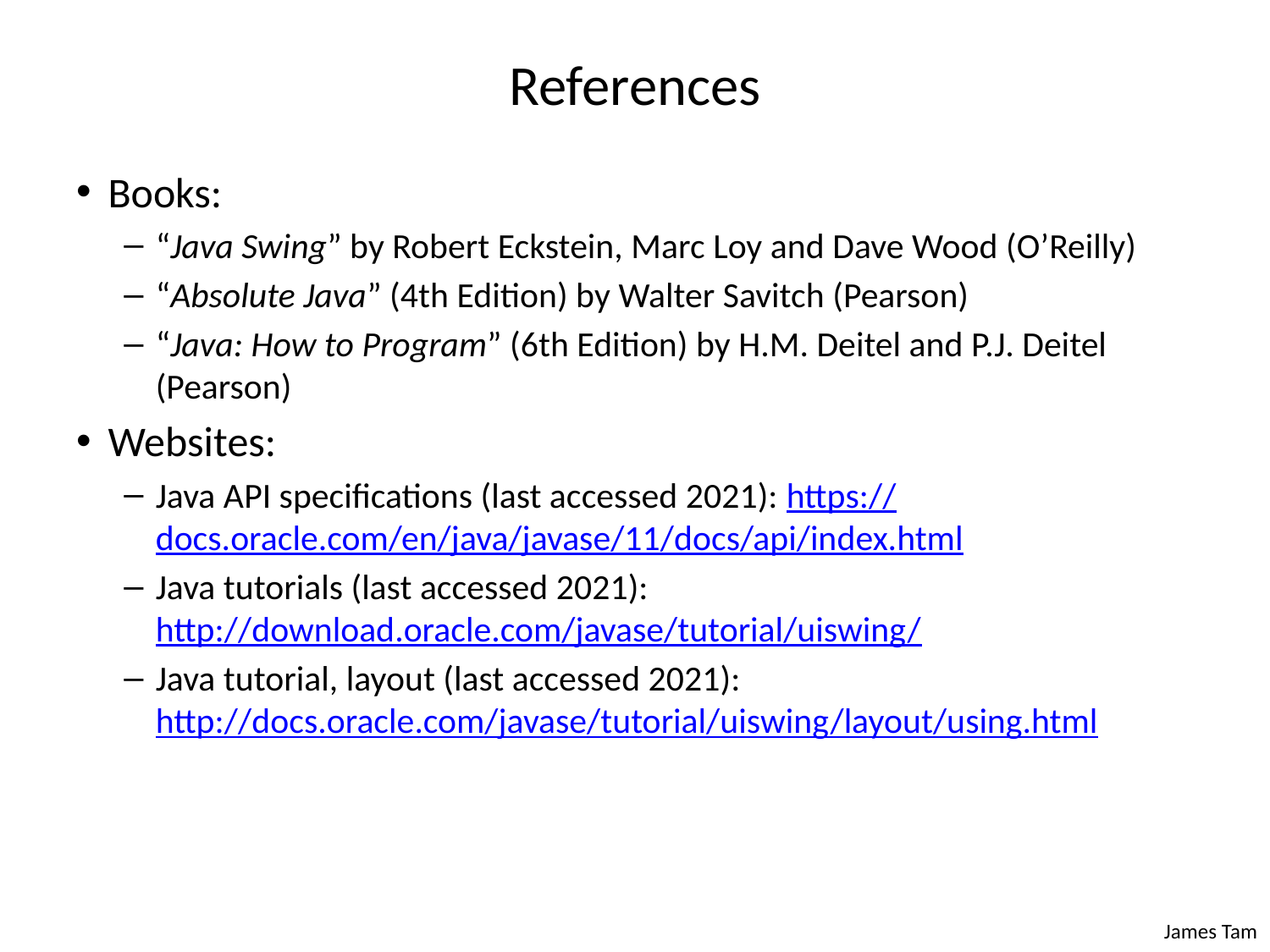

# References
Books:
“Java Swing” by Robert Eckstein, Marc Loy and Dave Wood (O’Reilly)
“Absolute Java” (4th Edition) by Walter Savitch (Pearson)
“Java: How to Program” (6th Edition) by H.M. Deitel and P.J. Deitel  (Pearson)
Websites:
Java API specifications (last accessed 2021): https://docs.oracle.com/en/java/javase/11/docs/api/index.html
Java tutorials (last accessed 2021): http://download.oracle.com/javase/tutorial/uiswing/
Java tutorial, layout (last accessed 2021): http://docs.oracle.com/javase/tutorial/uiswing/layout/using.html